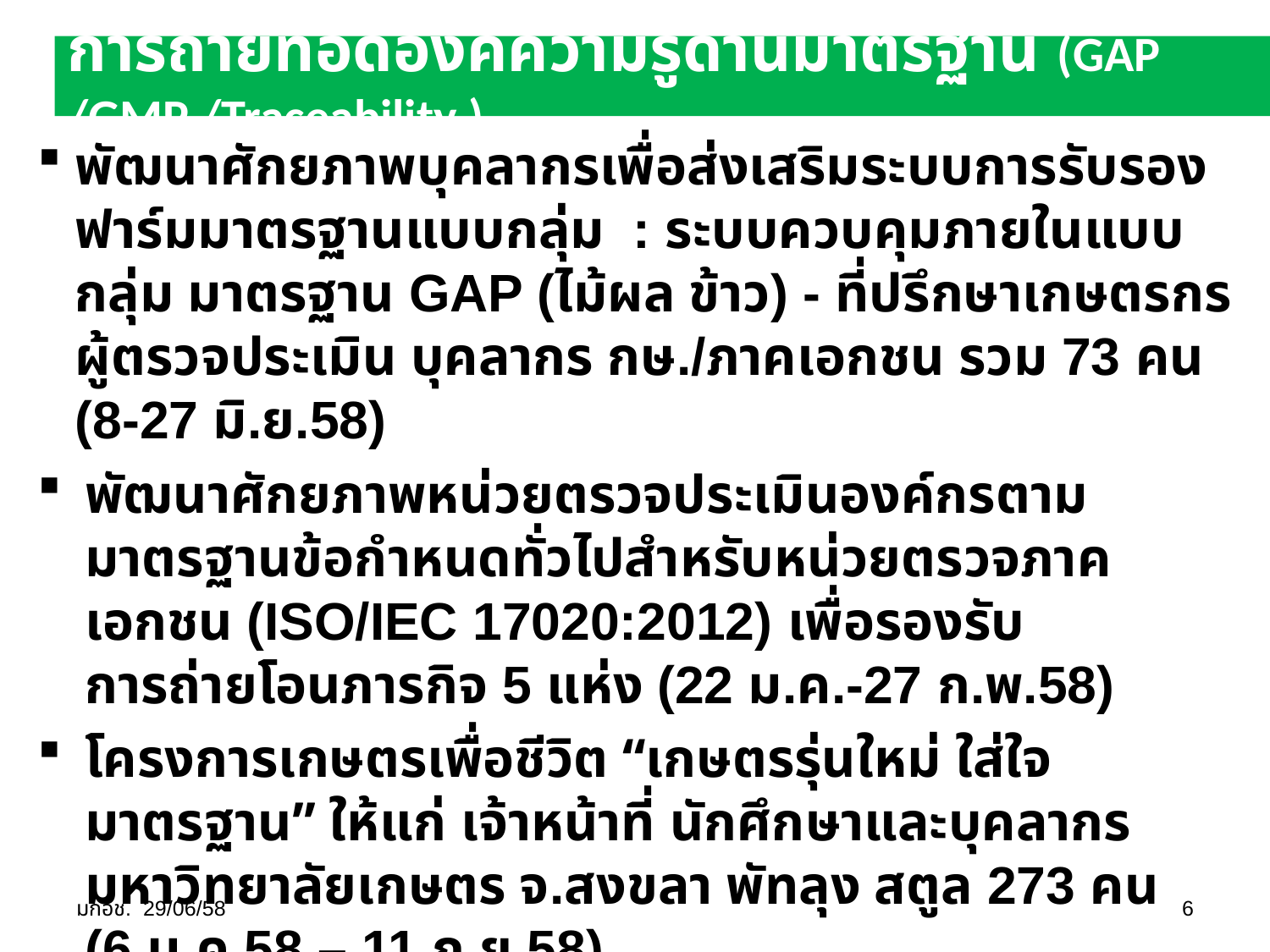

# การถ่ายทอดองค์ความรู้ด้านมาตรฐาน (GAP /GMP /Traceability )
พัฒนาศักยภาพบุคลากรเพื่อส่งเสริมระบบการรับรองฟาร์มมาตรฐานแบบกลุ่ม  : ระบบควบคุมภายในแบบกลุ่ม มาตรฐาน GAP (ไม้ผล ข้าว) - ที่ปรึกษาเกษตรกร ผู้ตรวจประเมิน บุคลากร กษ./ภาคเอกชน รวม 73 คน (8-27 มิ.ย.58)
พัฒนาศักยภาพหน่วยตรวจประเมินองค์กรตามมาตรฐานข้อกำหนดทั่วไปสำหรับหน่วยตรวจภาคเอกชน (ISO/IEC 17020:2012) เพื่อรองรับ
การถ่ายโอนภารกิจ 5 แห่ง (22 ม.ค.-27 ก.พ.58)
โครงการเกษตรเพื่อชีวิต “เกษตรรุ่นใหม่ ใส่ใจมาตรฐาน” ให้แก่ เจ้าหน้าที่ นักศึกษาและบุคลากรมหาวิทยาลัยเกษตร จ.สงขลา พัทลุง สตูล 273 คน
(6 ม.ค.58 – 11 ก.ย.58)
อบรมการตามสอบสินค้าเกษตรสำหรับผู้ประกอบการขนาดกลางและขนาดเล็ก ให้กับผู้ประกอบการ/เกษตรกร 5 รุ่น 175 คน (19 พ.ย.-12 มี.ค.58)

มกอช.  29/06/58
6